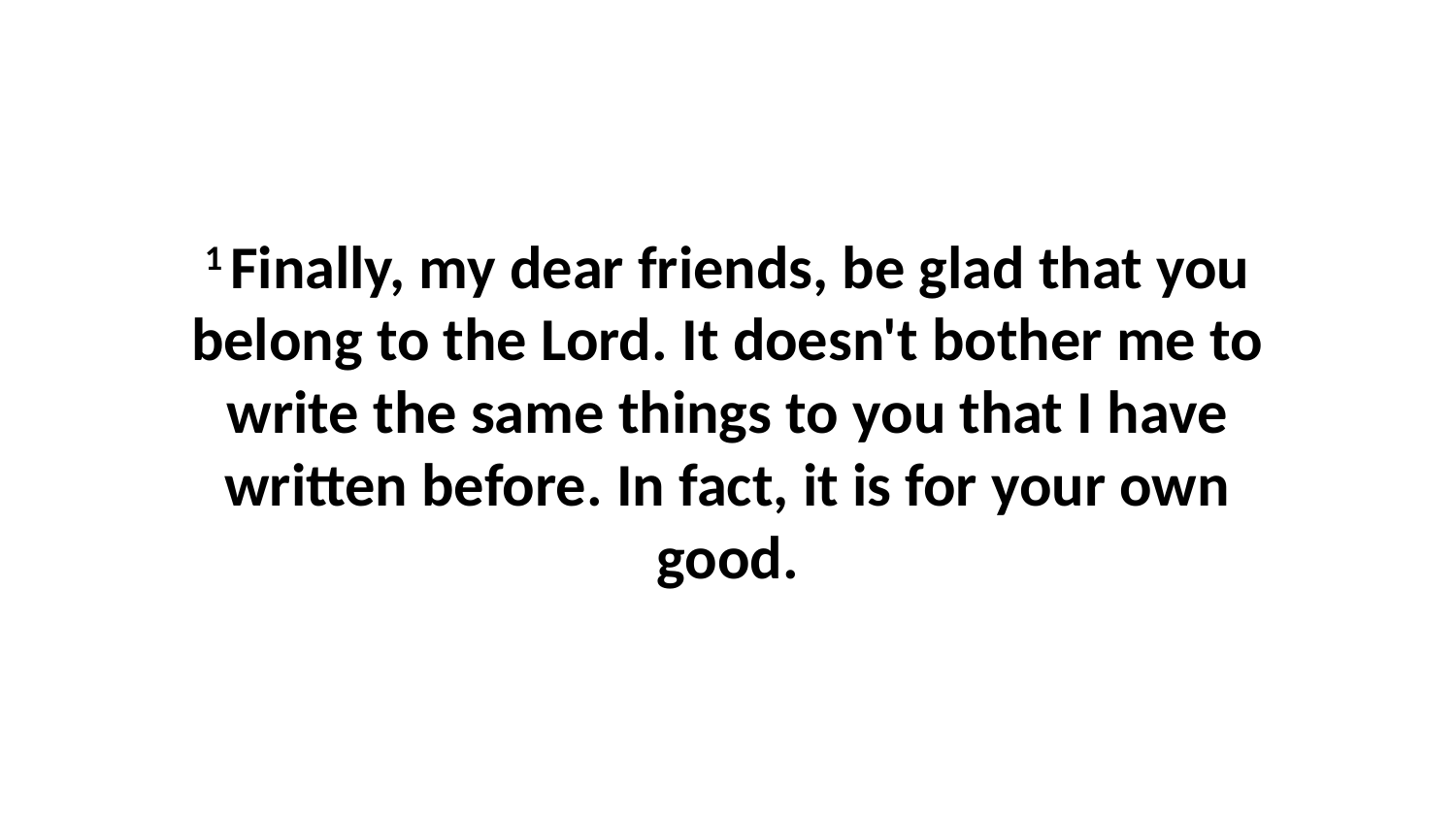

1 Finally, my dear friends, be glad that you belong to the Lord. It doesn't bother me to write the same things to you that I have written before. In fact, it is for your own good.